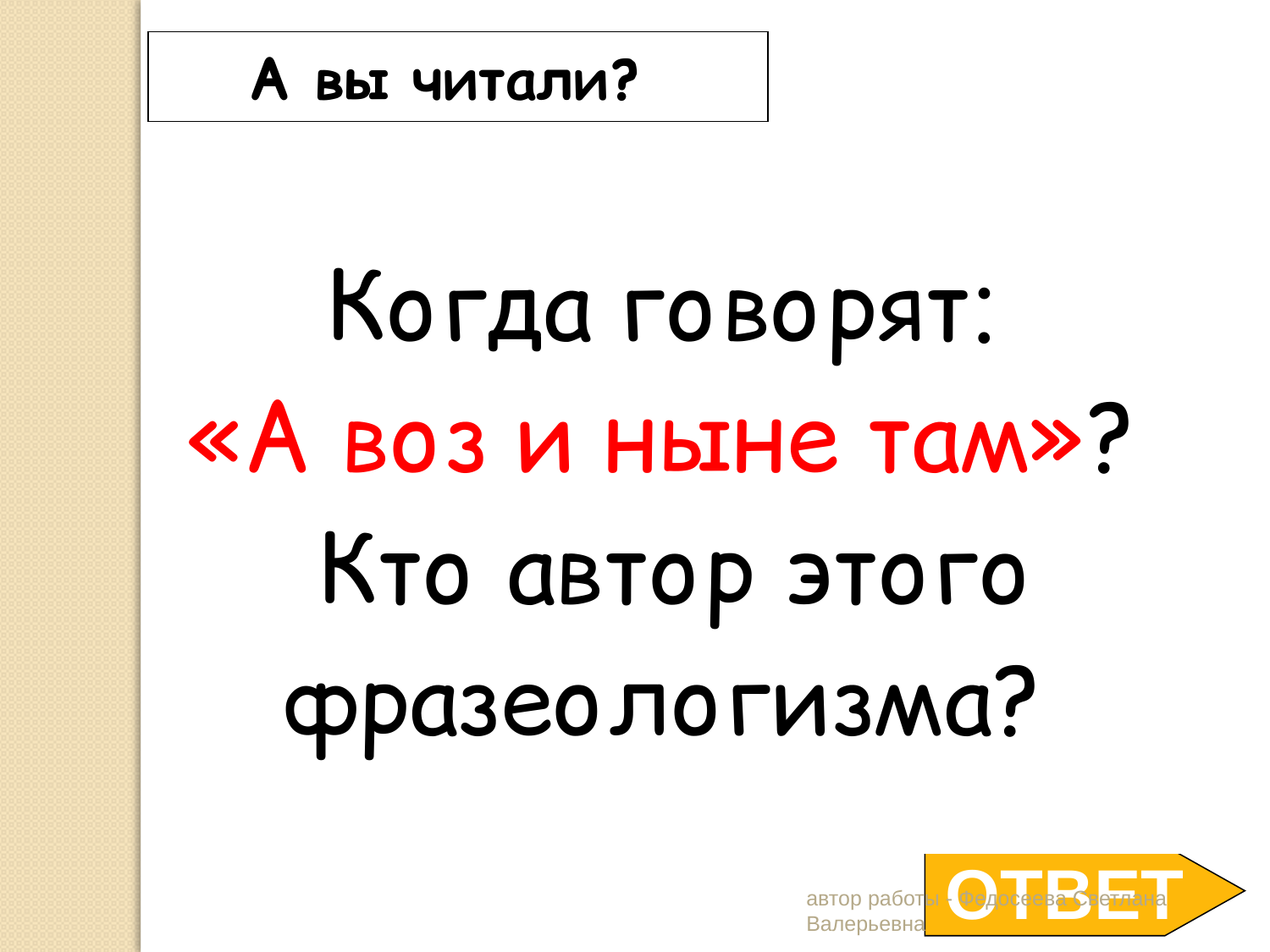

А вы читали?
Когда говорят:
«А воз и ныне там»?
Кто автор этого фразеологизма?
ОТВЕТ
автор работы - Федосеева Светлана Валерьевна